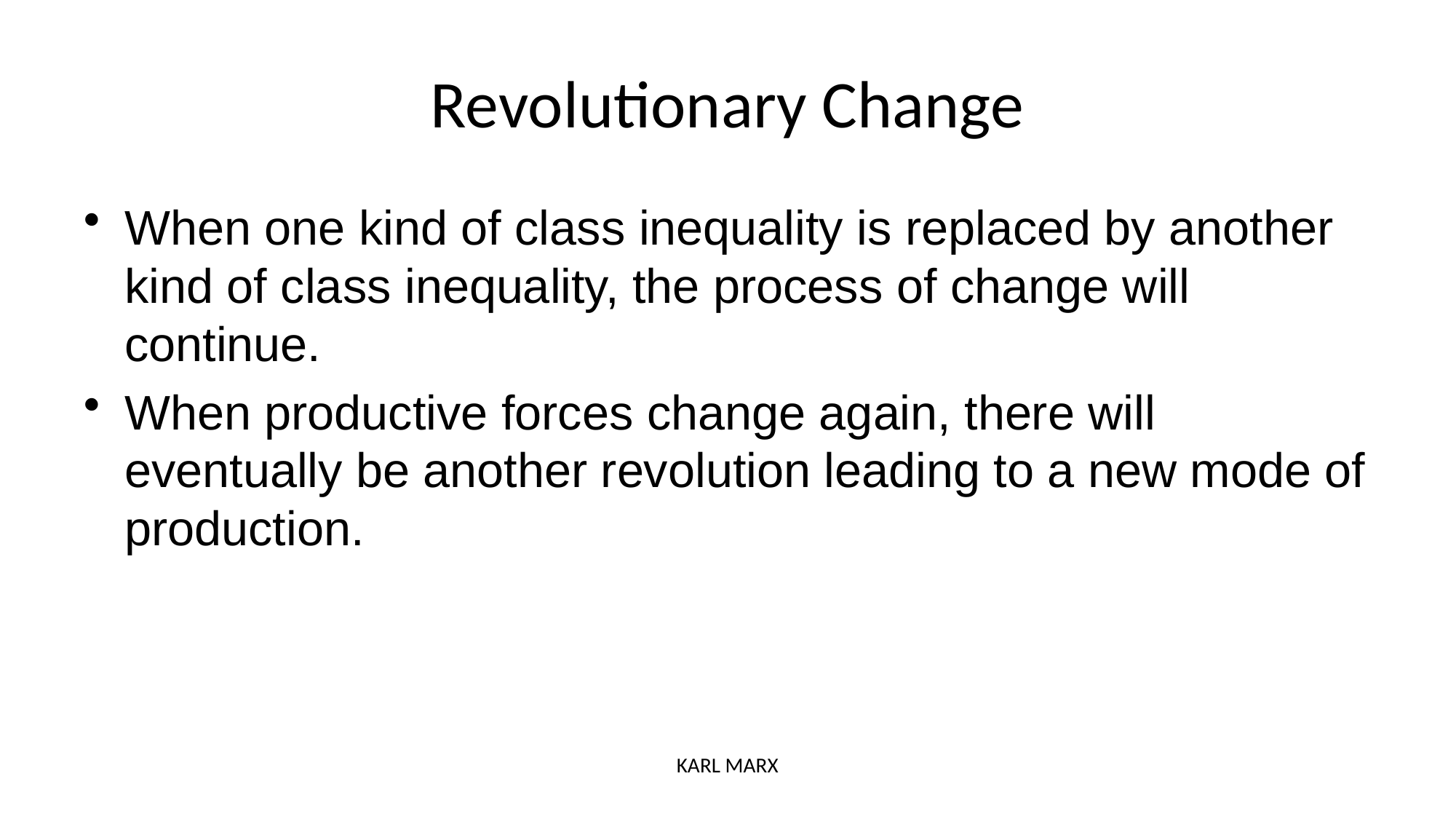

# Revolutionary Change
When one kind of class inequality is replaced by another kind of class inequality, the process of change will continue.
When productive forces change again, there will eventually be another revolution leading to a new mode of production.
KARL MARX